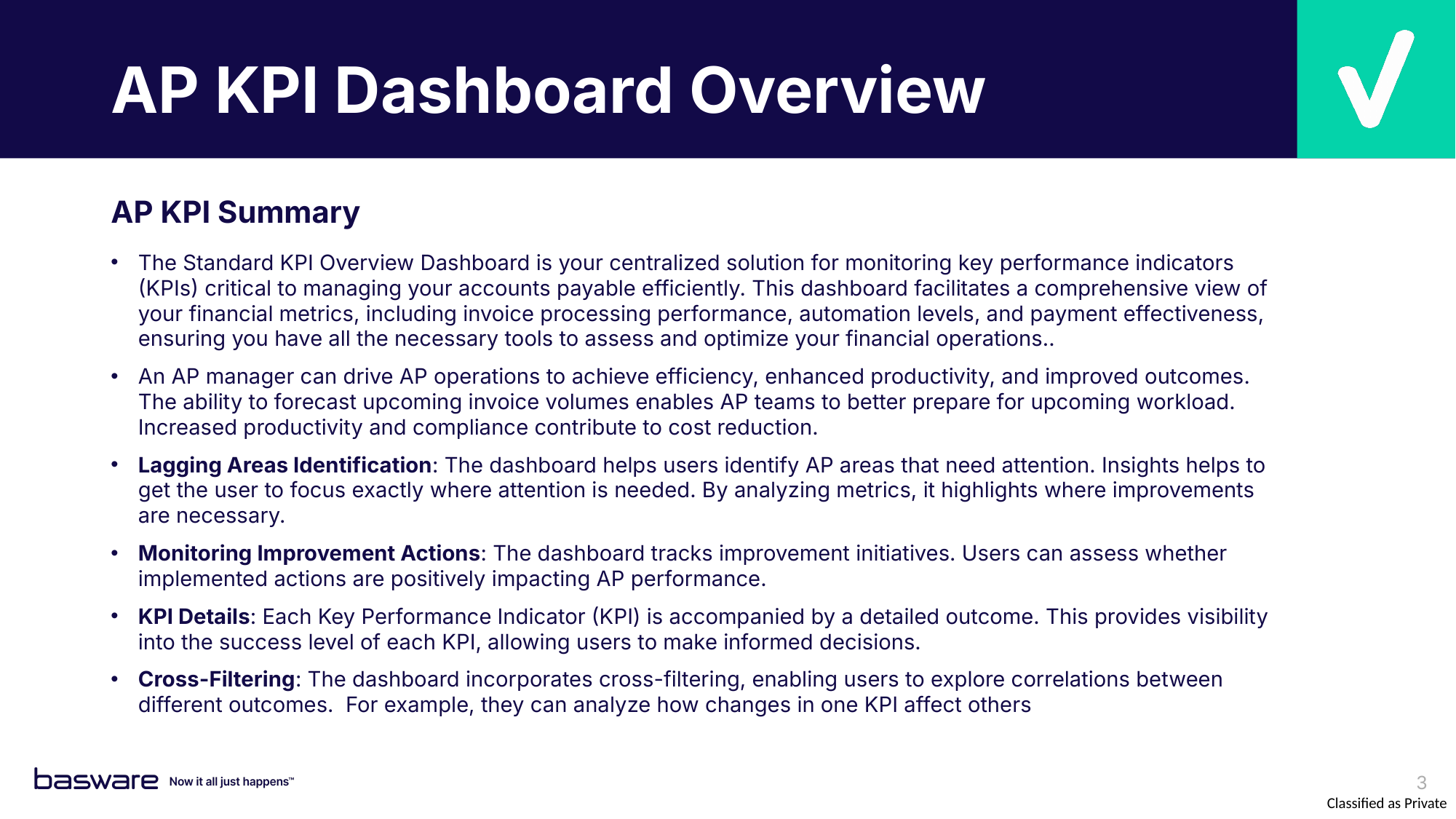

# AP KPI Dashboard Overview
AP KPI Summary
The Standard KPI Overview Dashboard is your centralized solution for monitoring key performance indicators (KPIs) critical to managing your accounts payable efficiently. This dashboard facilitates a comprehensive view of your financial metrics, including invoice processing performance, automation levels, and payment effectiveness, ensuring you have all the necessary tools to assess and optimize your financial operations..
An AP manager can drive AP operations to achieve efficiency, enhanced productivity, and improved outcomes. The ability to forecast upcoming invoice volumes enables AP teams to better prepare for upcoming workload. Increased productivity and compliance contribute to cost reduction.
Lagging Areas Identification: The dashboard helps users identify AP areas that need attention. Insights helps to get the user to focus exactly where attention is needed. By analyzing metrics, it highlights where improvements are necessary.
Monitoring Improvement Actions: The dashboard tracks improvement initiatives. Users can assess whether implemented actions are positively impacting AP performance.
KPI Details: Each Key Performance Indicator (KPI) is accompanied by a detailed outcome. This provides visibility into the success level of each KPI, allowing users to make informed decisions.
Cross-Filtering: The dashboard incorporates cross-filtering, enabling users to explore correlations between different outcomes.  For example, they can analyze how changes in one KPI affect others